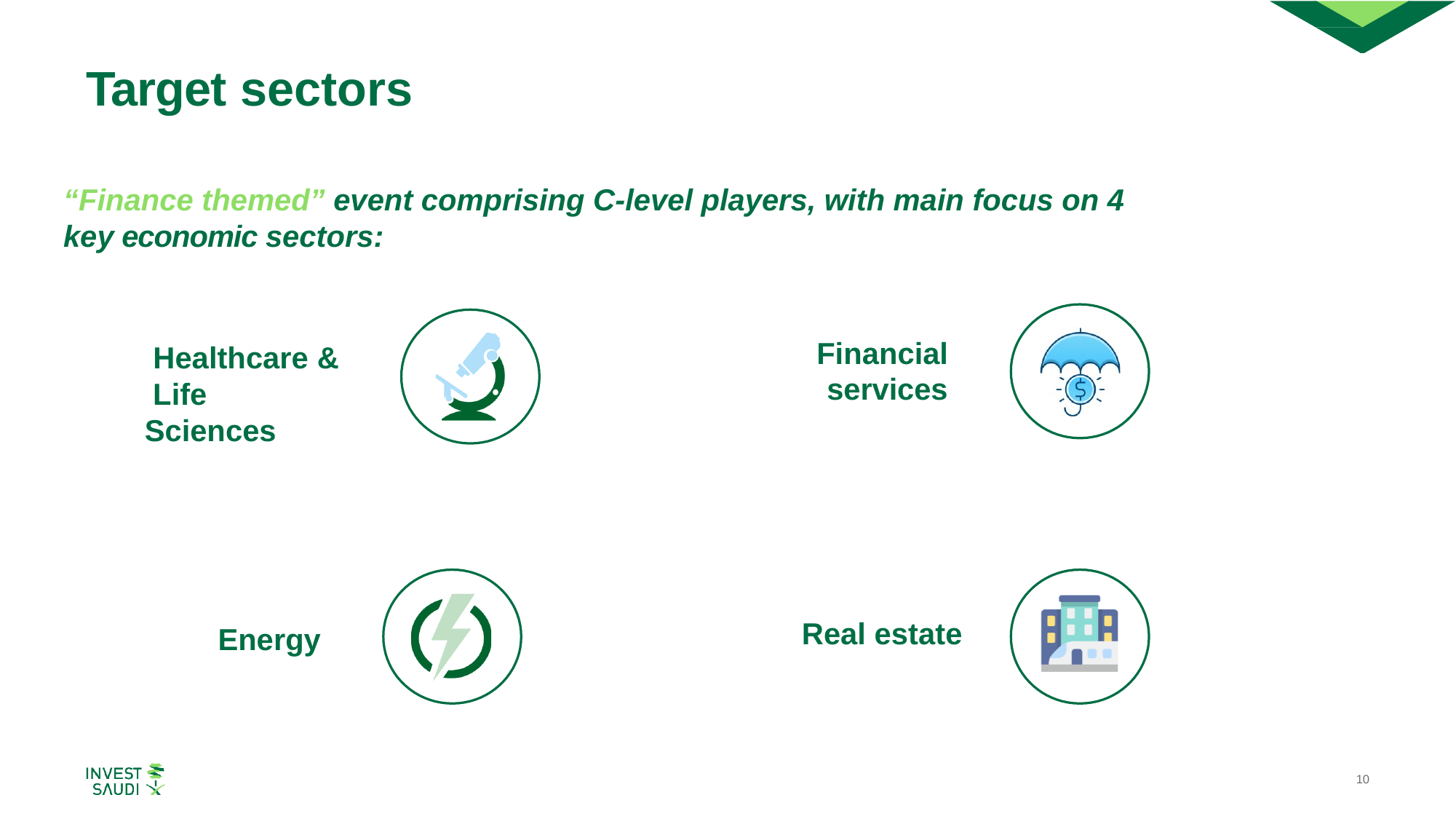

# Target sectors
“Finance themed” event comprising C-level players, with main focus on 4
key economic sectors:

Financial
services
Healthcare &  Life Sciences

Real estate
Energy
10